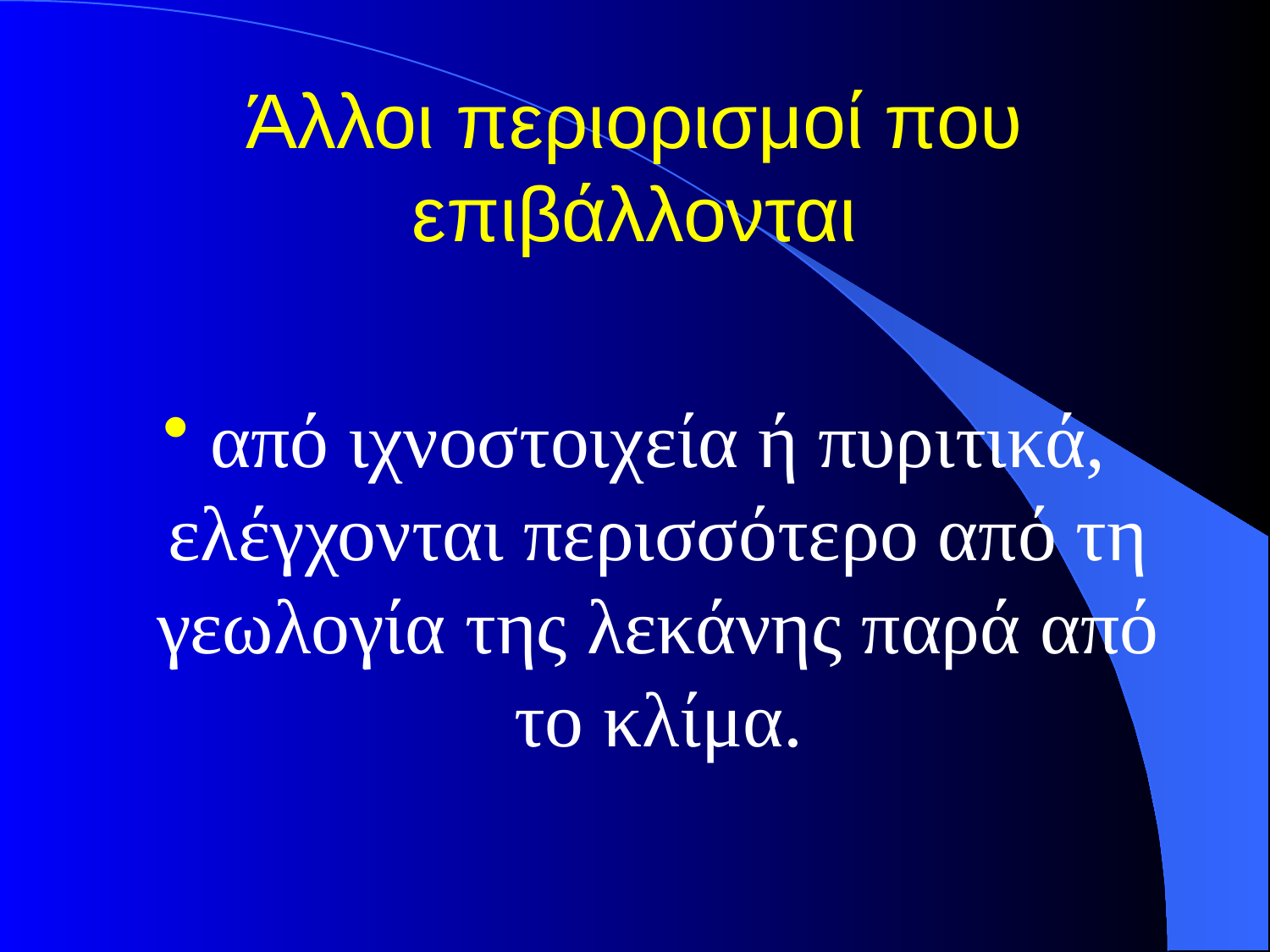

# Άλλοι περιορισμοί που επιβάλλονται

από ιχνοστοιχεία ή πυριτικά, ελέγχονται περισσότερο από τη γεωλογία της λεκάνης παρά από το κλίμα.